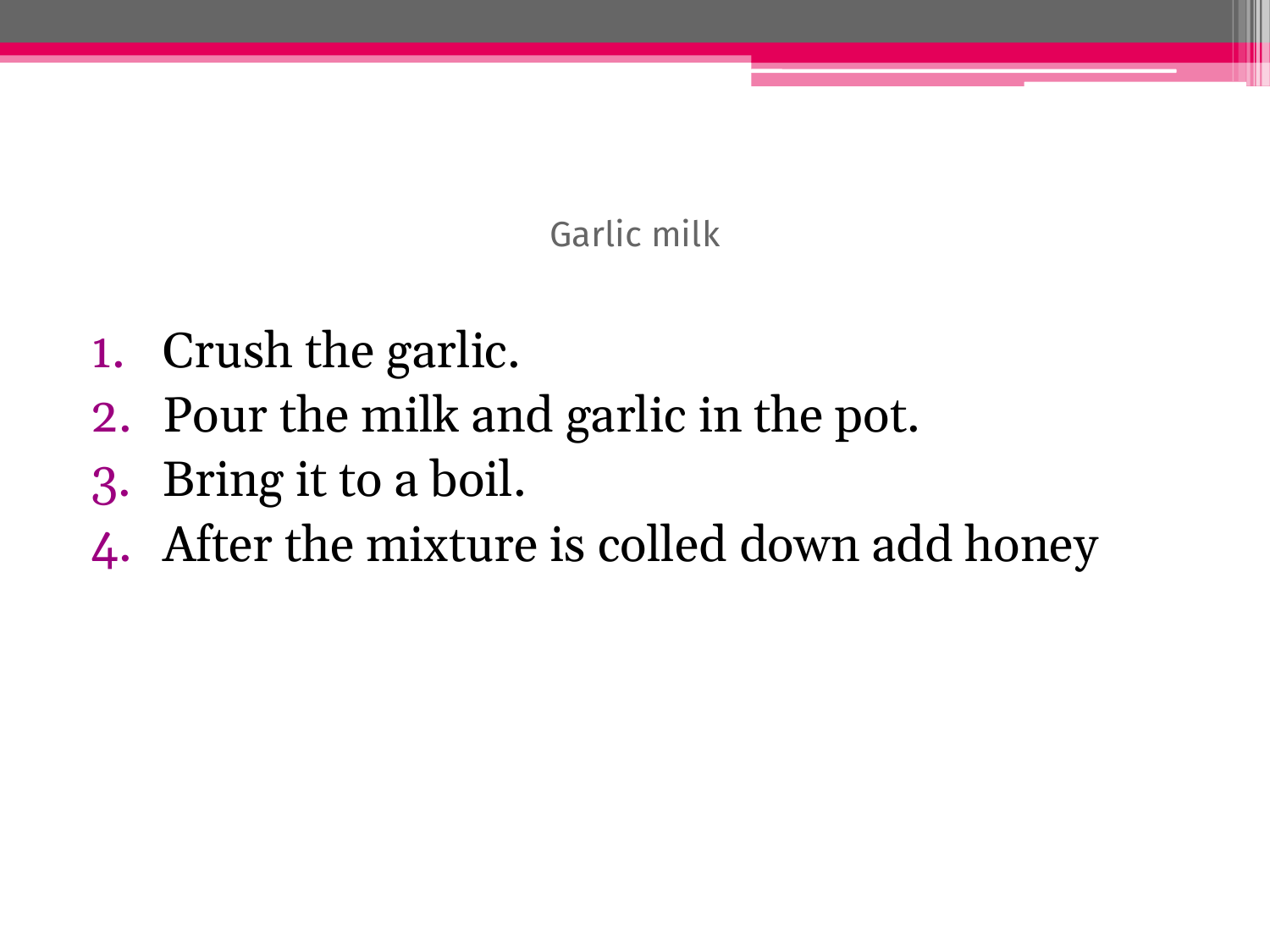

# Garlic milk
Crush the garlic.
Pour the milk and garlic in the pot.
Bring it to a boil.
After the mixture is colled down add honey